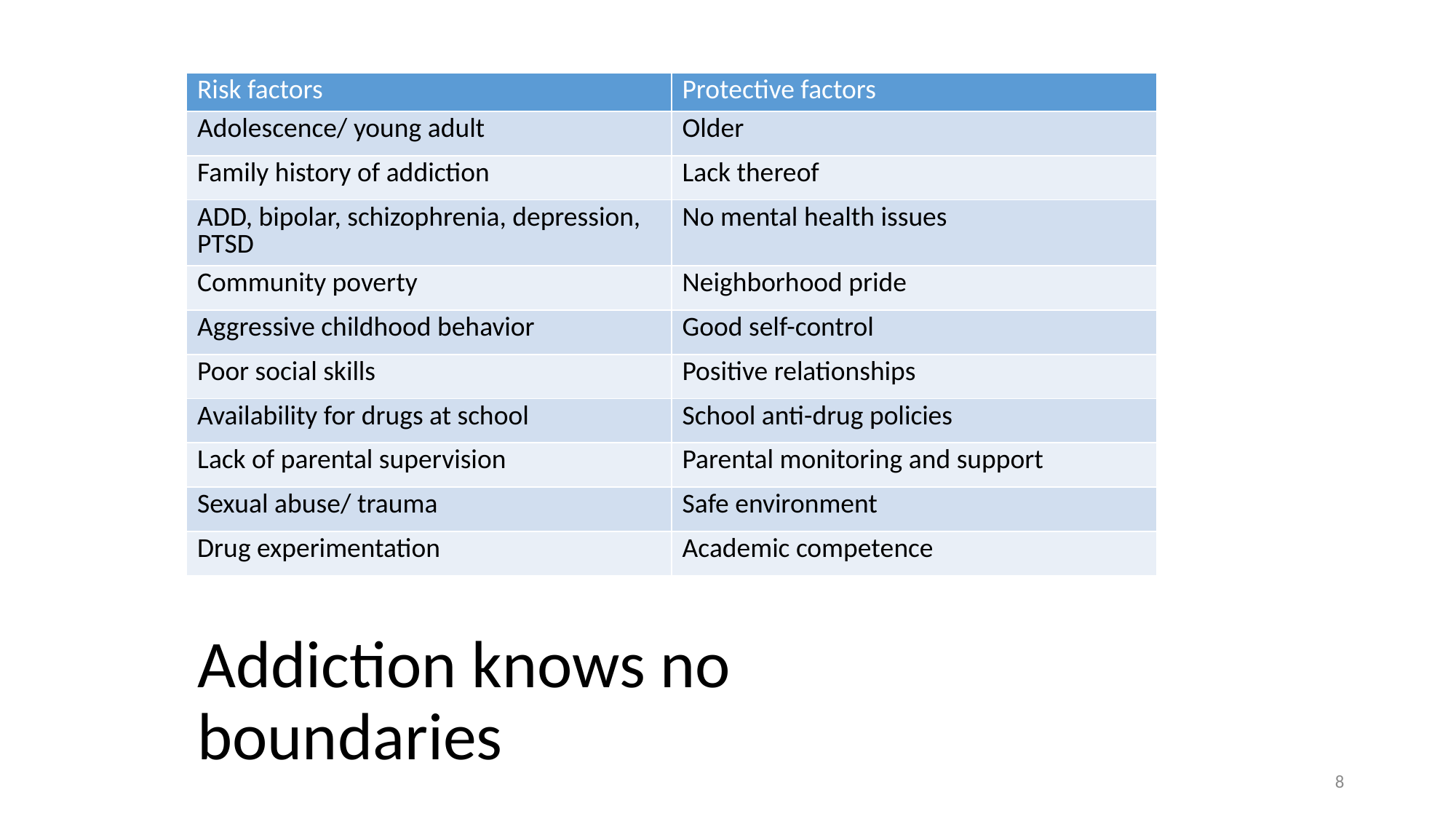

| Risk factors | Protective factors |
| --- | --- |
| Adolescence/ young adult | Older |
| Family history of addiction | Lack thereof |
| ADD, bipolar, schizophrenia, depression, PTSD | No mental health issues |
| Community poverty | Neighborhood pride |
| Aggressive childhood behavior | Good self-control |
| Poor social skills | Positive relationships |
| Availability for drugs at school | School anti-drug policies |
| Lack of parental supervision | Parental monitoring and support |
| Sexual abuse/ trauma | Safe environment |
| Drug experimentation | Academic competence |
# Addiction knows no boundaries
8